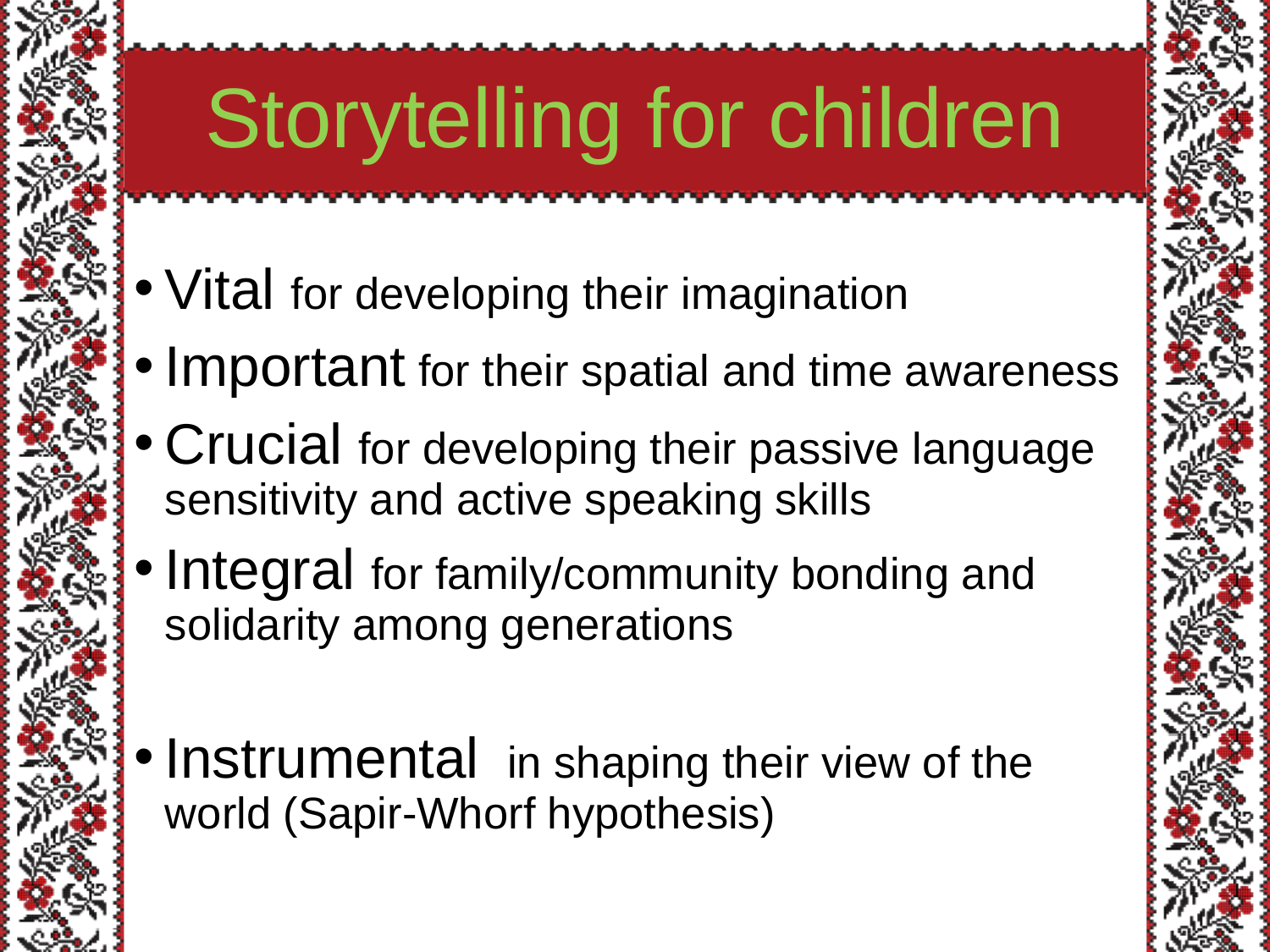

# Storytelling for children
Vital for developing their imagination
Important for their spatial and time awareness
Crucial for developing their passive language sensitivity and active speaking skills
Integral for family/community bonding and solidarity among generations

Instrumental  in shaping their view of the world (Sapir-Whorf hypothesis)